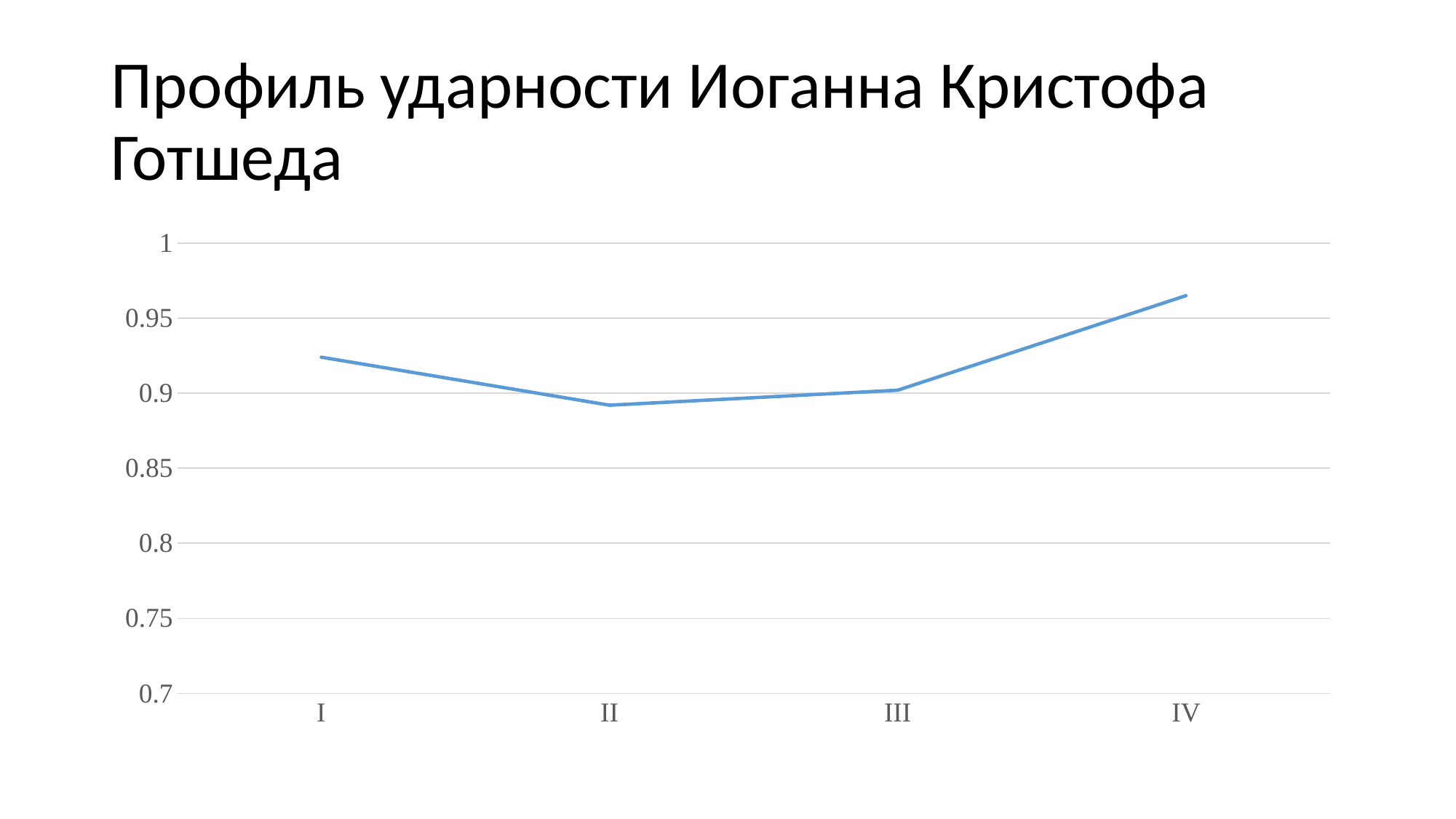

# Профиль ударности Иоганна Кристофа Готшеда

### Chart

| Category |  |
|---|---|
| I | 0.924 |
| II | 0.892 |
| III | 0.902 |
| IV | 0.965 |